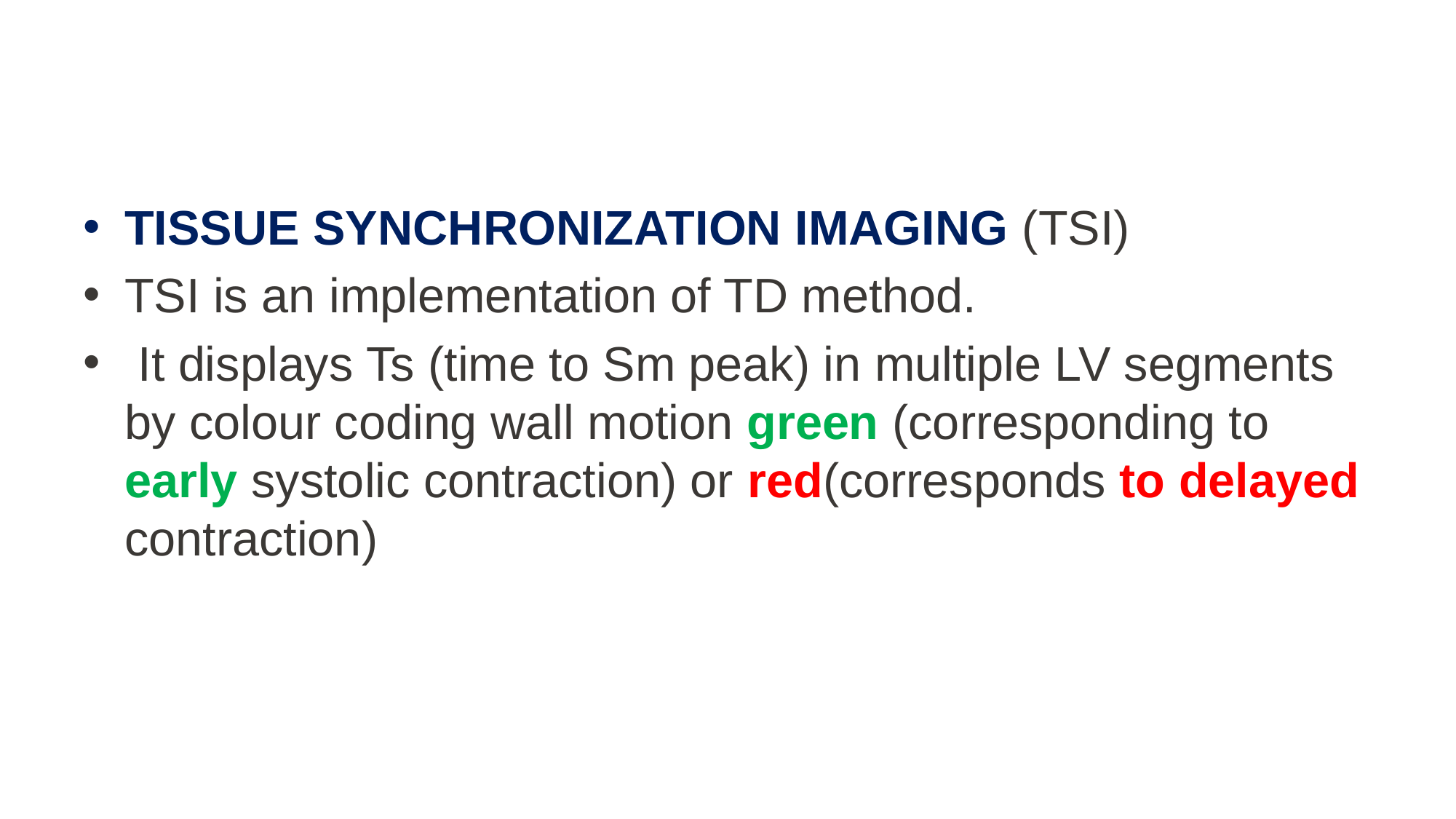

#
TISSUE SYNCHRONIZATION IMAGING (TSI)
TSI is an implementation of TD method.
 It displays Ts (time to Sm peak) in multiple LV segments by colour coding wall motion green (corresponding to early systolic contraction) or red(corresponds to delayed contraction)